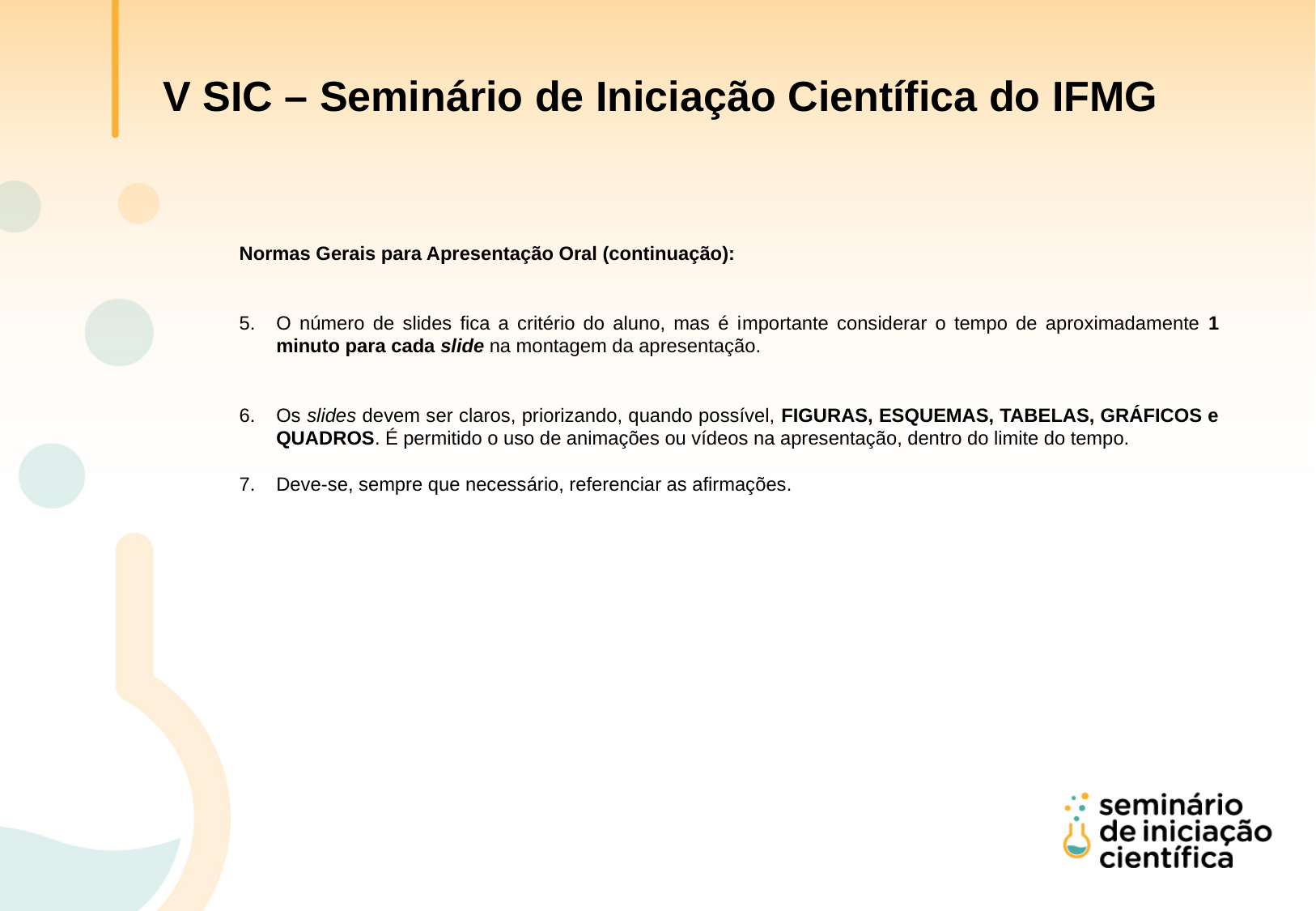

V SIC – Seminário de Iniciação Científica do IFMG
Normas Gerais para Apresentação Oral (continuação):

O número de slides fica a critério do aluno, mas é importante considerar o tempo de aproximadamente 1 minuto para cada slide na montagem da apresentação.

Os slides devem ser claros, priorizando, quando possível, FIGURAS, ESQUEMAS, TABELAS, GRÁFICOS e QUADROS. É permitido o uso de animações ou vídeos na apresentação, dentro do limite do tempo.

Deve-se, sempre que necessário, referenciar as afirmações.